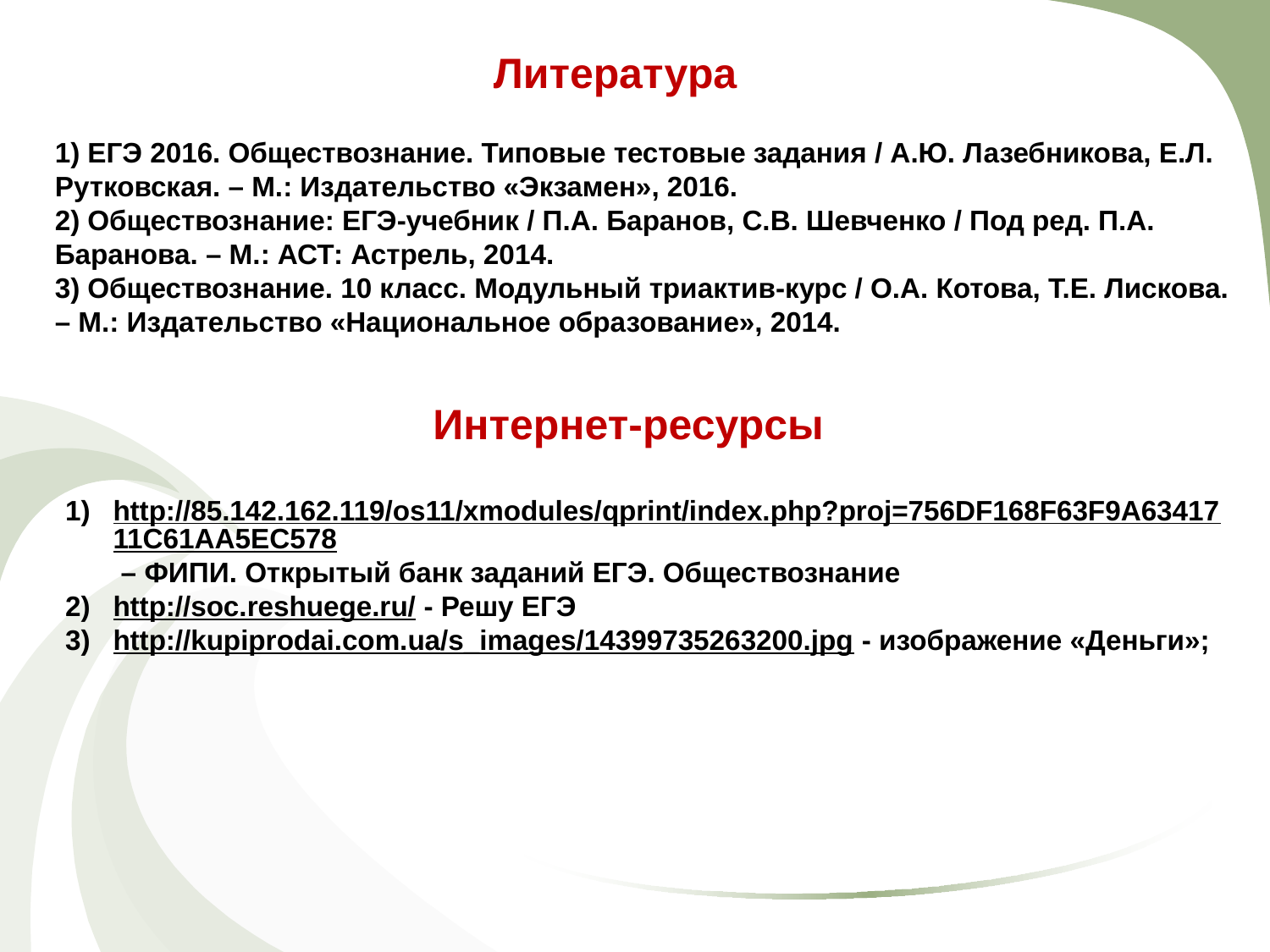

Литература
1) ЕГЭ 2016. Обществознание. Типовые тестовые задания / А.Ю. Лазебникова, Е.Л. Рутковская. – М.: Издательство «Экзамен», 2016.
2) Обществознание: ЕГЭ-учебник / П.А. Баранов, С.В. Шевченко / Под ред. П.А. Баранова. – М.: АСТ: Астрель, 2014.
3) Обществознание. 10 класс. Модульный триактив-курс / О.А. Котова, Т.Е. Лискова. – М.: Издательство «Национальное образование», 2014.
Интернет-ресурсы
http://85.142.162.119/os11/xmodules/qprint/index.php?proj=756DF168F63F9A6341711C61AA5EC578 – ФИПИ. Открытый банк заданий ЕГЭ. Обществознание
http://soc.reshuege.ru/ - Решу ЕГЭ
http://kupiprodai.com.ua/s_images/14399735263200.jpg - изображение «Деньги»;